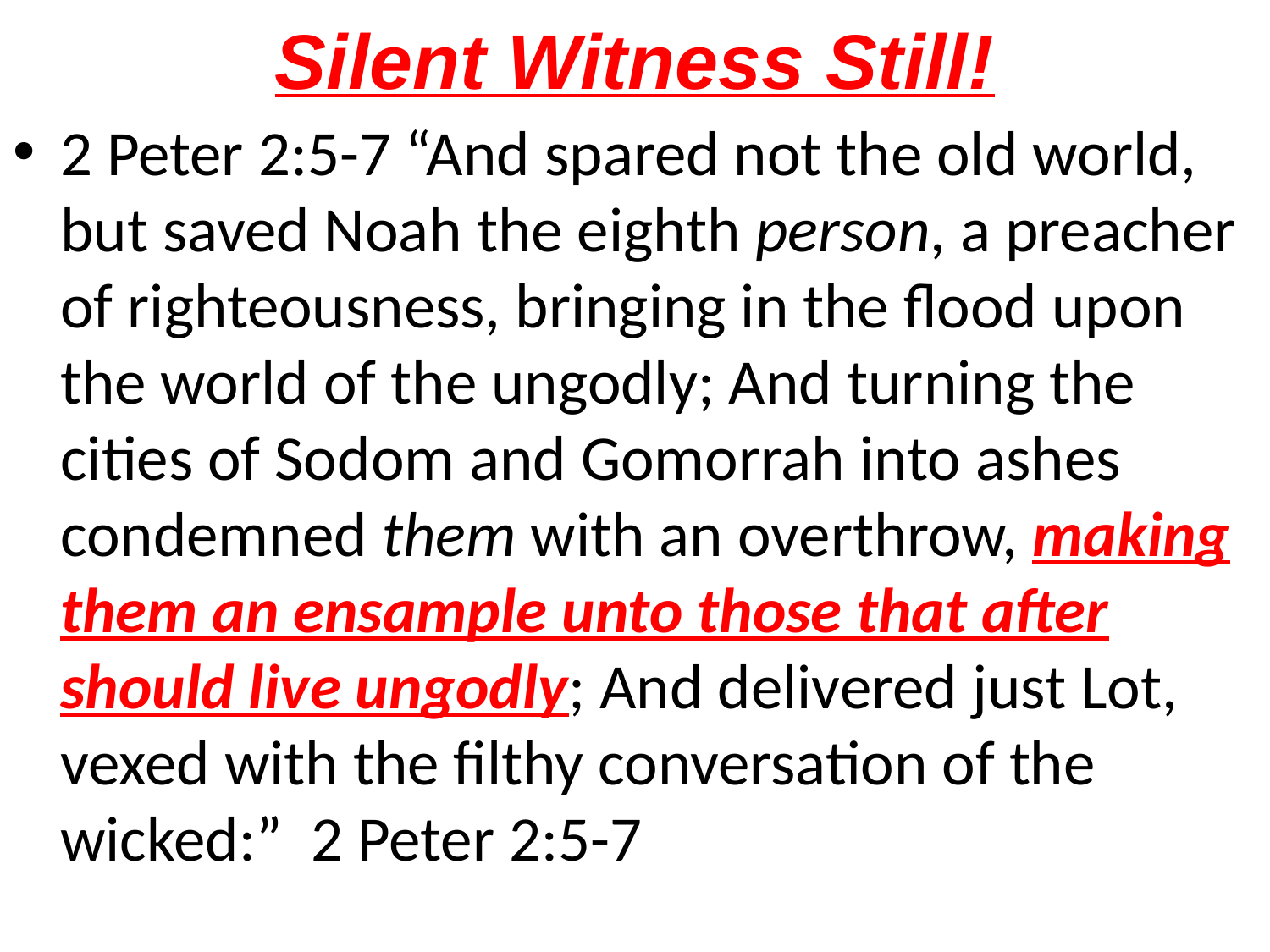

# Silent Witness Still!
2 Peter 2:5-7 “And spared not the old world, but saved Noah the eighth person, a preacher of righteousness, bringing in the flood upon the world of the ungodly; And turning the cities of Sodom and Gomorrah into ashes condemned them with an overthrow, making them an ensample unto those that after should live ungodly; And delivered just Lot, vexed with the filthy conversation of the wicked:”  2 Peter 2:5-7